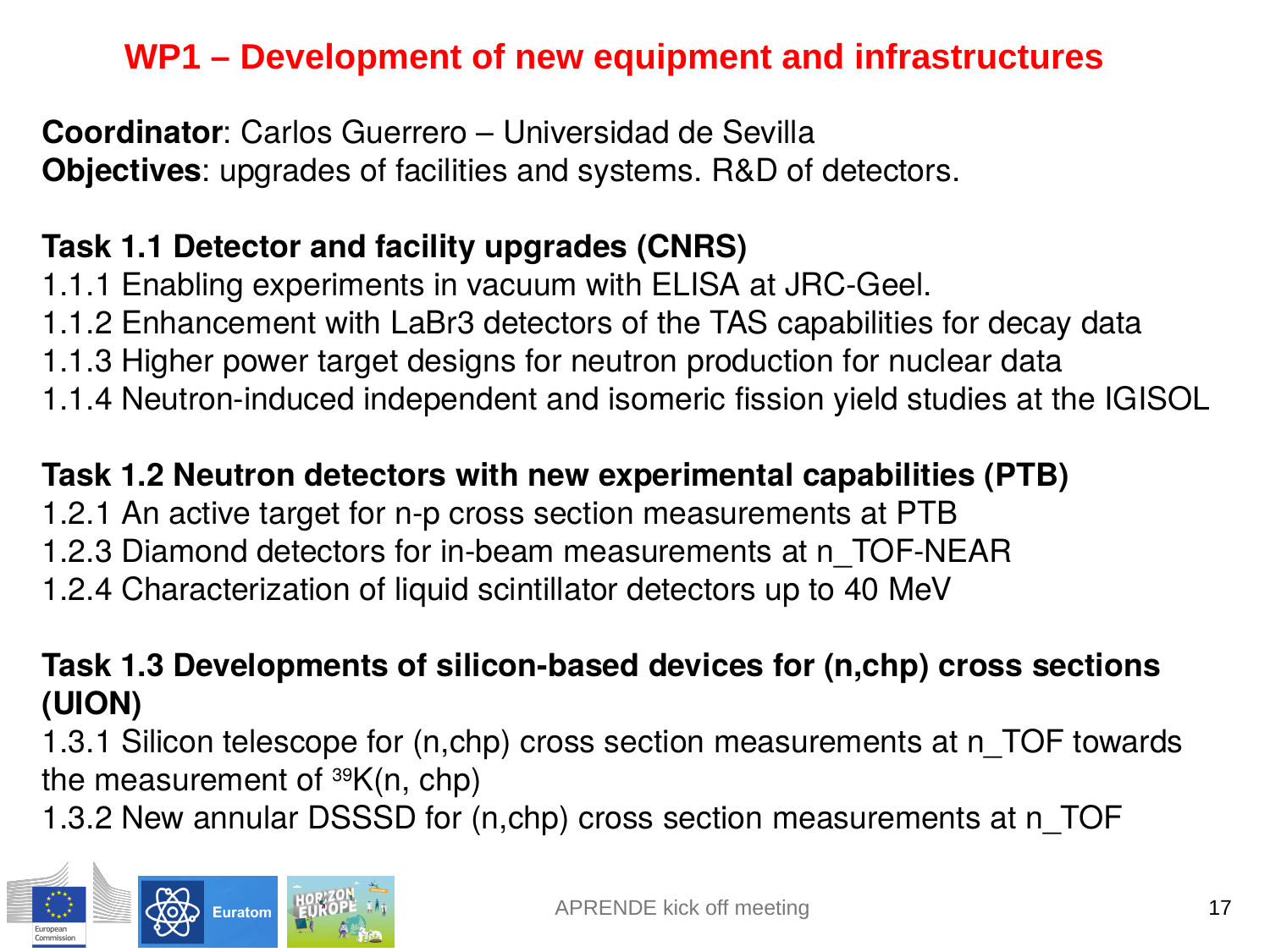

WP1 – Development of new equipment and infrastructures
Coordinator: Carlos Guerrero – Universidad de Sevilla
Objectives: upgrades of facilities and systems. R&D of detectors.

Task 1.1 Detector and facility upgrades (CNRS)
1.1.1 Enabling experiments in vacuum with ELISA at JRC-Geel.
1.1.2 Enhancement with LaBr3 detectors of the TAS capabilities for decay data
1.1.3 Higher power target designs for neutron production for nuclear data
1.1.4 Neutron-induced independent and isomeric fission yield studies at the IGISOL

Task 1.2 Neutron detectors with new experimental capabilities (PTB)
1.2.1 An active target for n-p cross section measurements at PTB
1.2.3 Diamond detectors for in-beam measurements at n_TOF-NEAR
1.2.4 Characterization of liquid scintillator detectors up to 40 MeV

Task 1.3 Developments of silicon-based devices for (n,chp) cross sections (UION)
1.3.1 Silicon telescope for (n,chp) cross section measurements at n_TOF towards the measurement of 39K(n, chp)
1.3.2 New annular DSSSD for (n,chp) cross section measurements at n_TOF
17
APRENDE kick off meeting